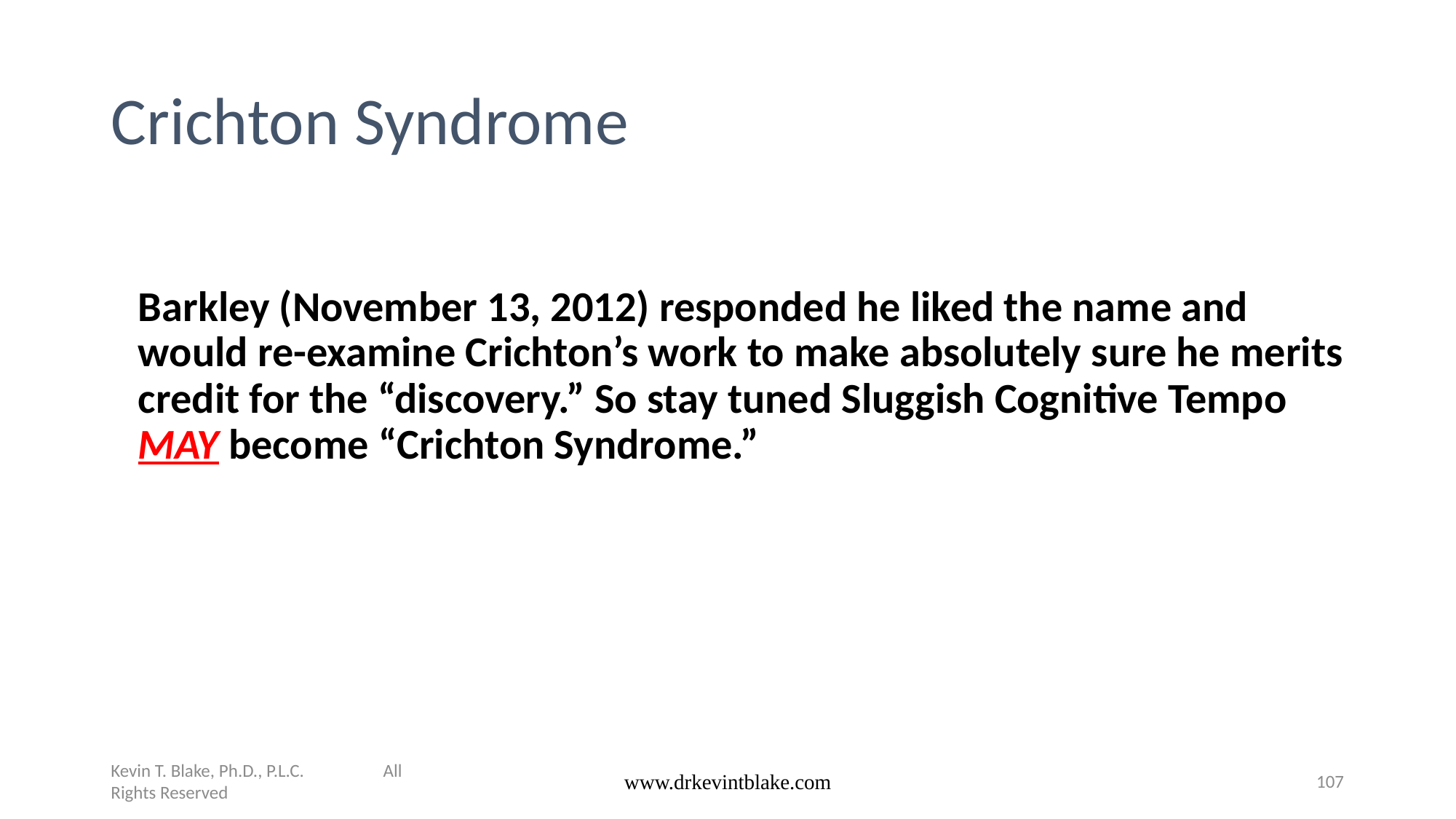

# Crichton Syndrome

	Barkley (November 13, 2012) responded he liked the name and would re-examine Crichton’s work to make absolutely sure he merits credit for the “discovery.” So stay tuned Sluggish Cognitive Tempo MAY become “Crichton Syndrome.”
Kevin T. Blake, Ph.D., P.L.C.                   All Rights Reserved
www.drkevintblake.com
107